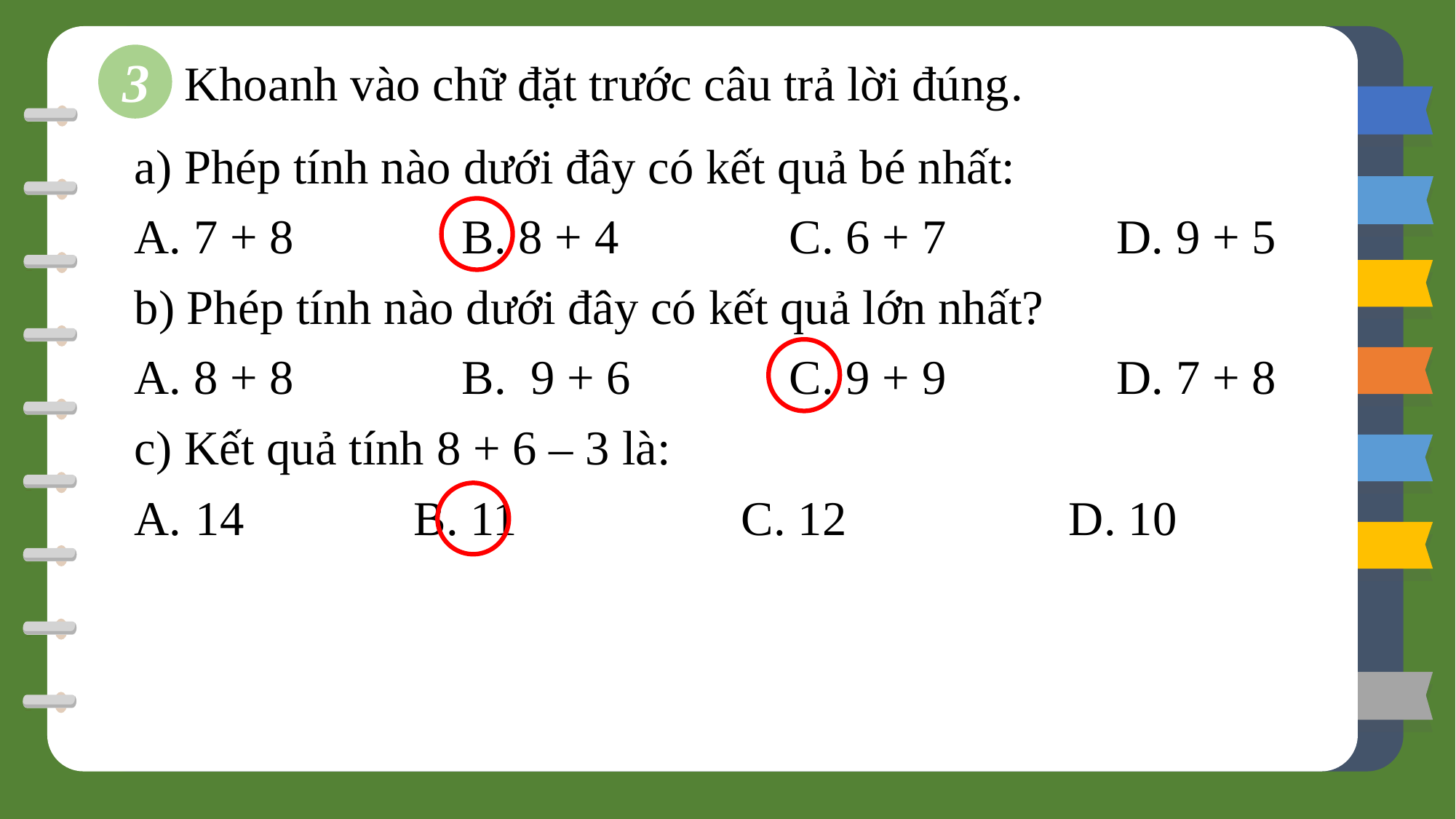

3

Khoanh vào chữ đặt trước câu trả lời đúng.
a) Phép tính nào dưới đây có kết quả bé nhất:
A. 7 + 8		B. 8 + 4		C. 6 + 7		D. 9 + 5
b) Phép tính nào dưới đây có kết quả lớn nhất?
A. 8 + 8		B.  9 + 6		C. 9 + 9 		D. 7 + 8
c) Kết quả tính 8 + 6 – 3 là:
14		B. 11			C. 12			D. 10